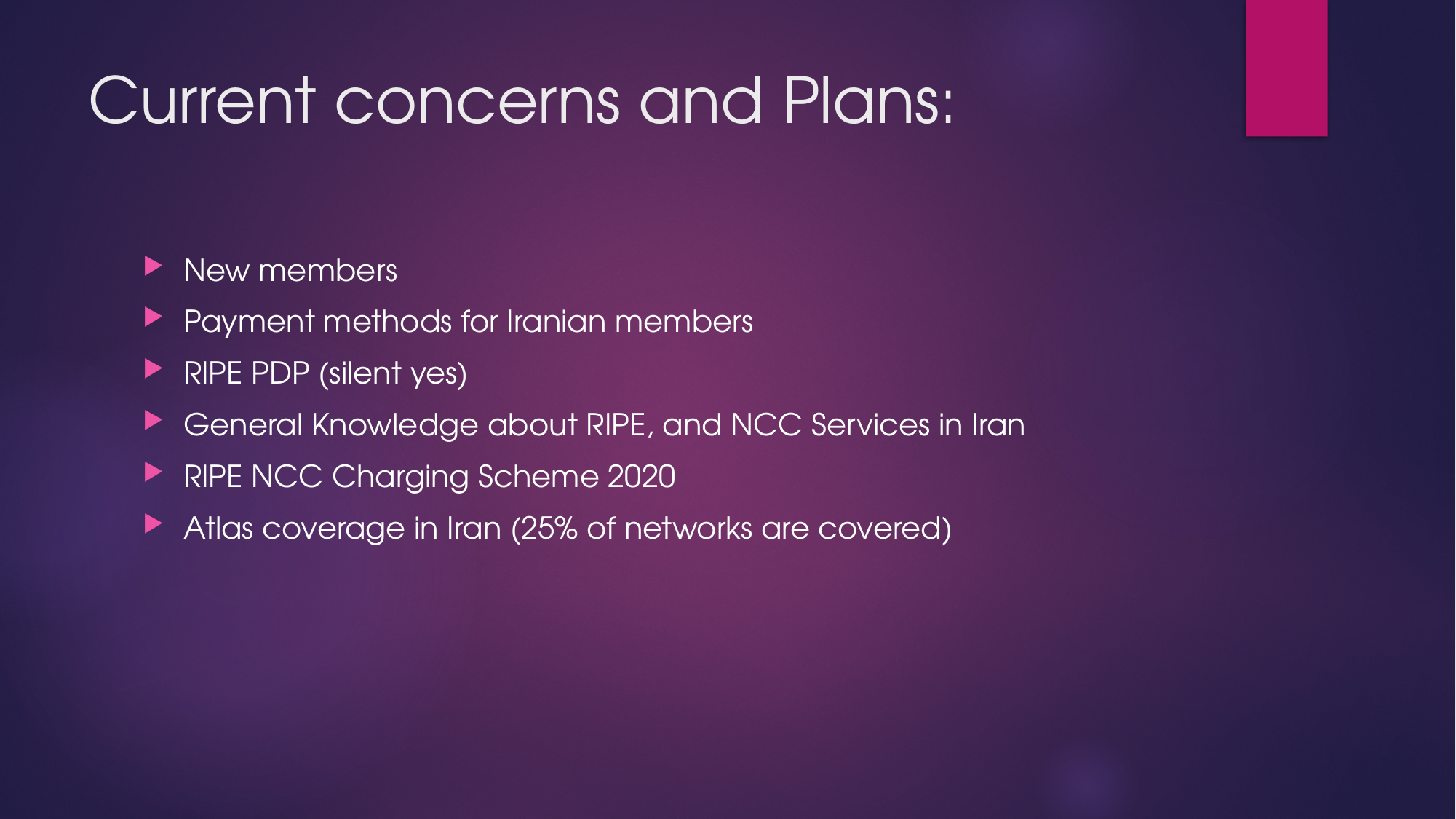

# Current concerns and Plans:
New members
Payment methods for Iranian members
RIPE PDP (silent yes)
General Knowledge about RIPE, and NCC Services in Iran
RIPE NCC Charging Scheme 2020
Atlas coverage in Iran (25% of networks are covered)